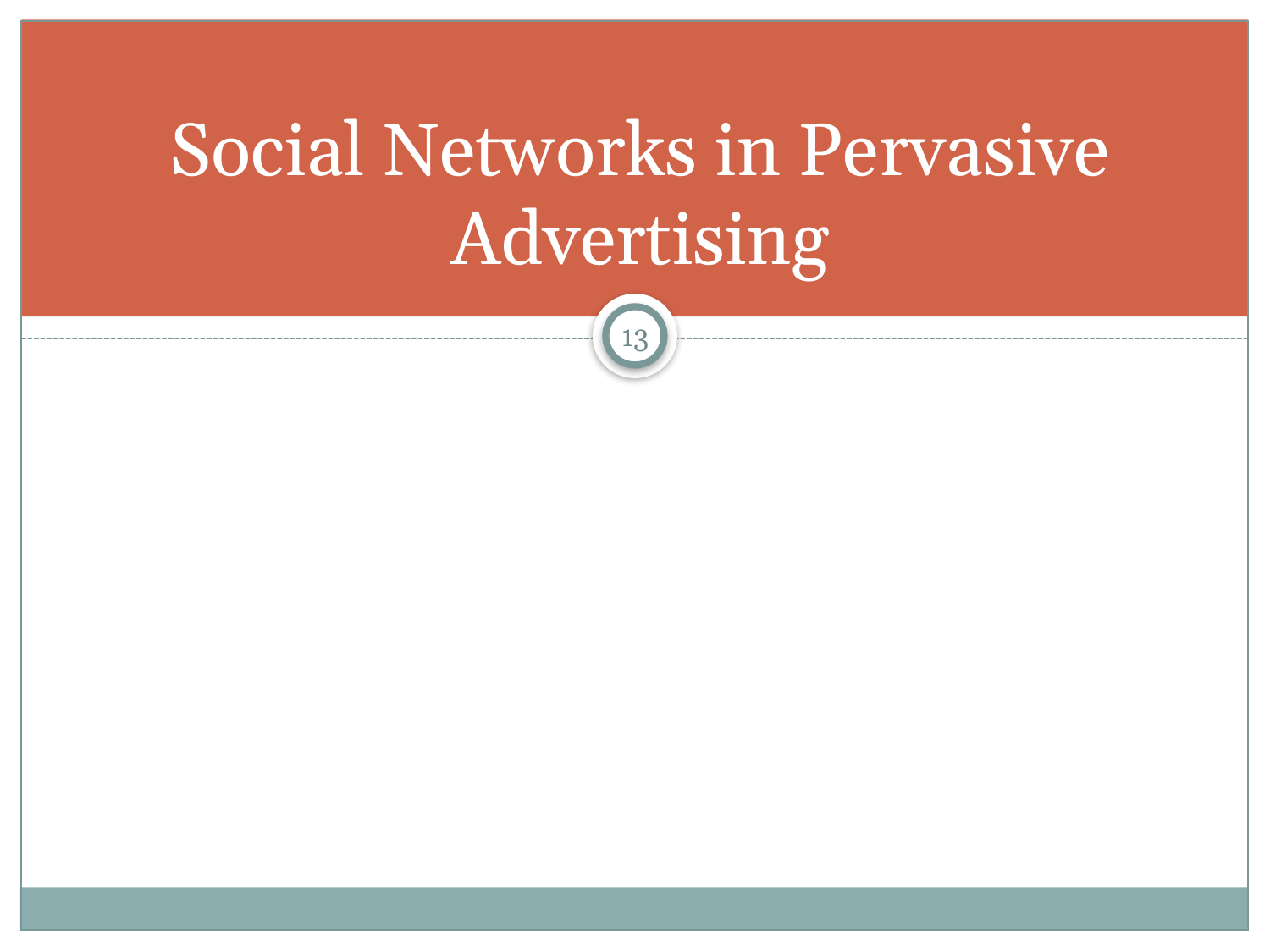

# Social Networks in Pervasive Advertising
13